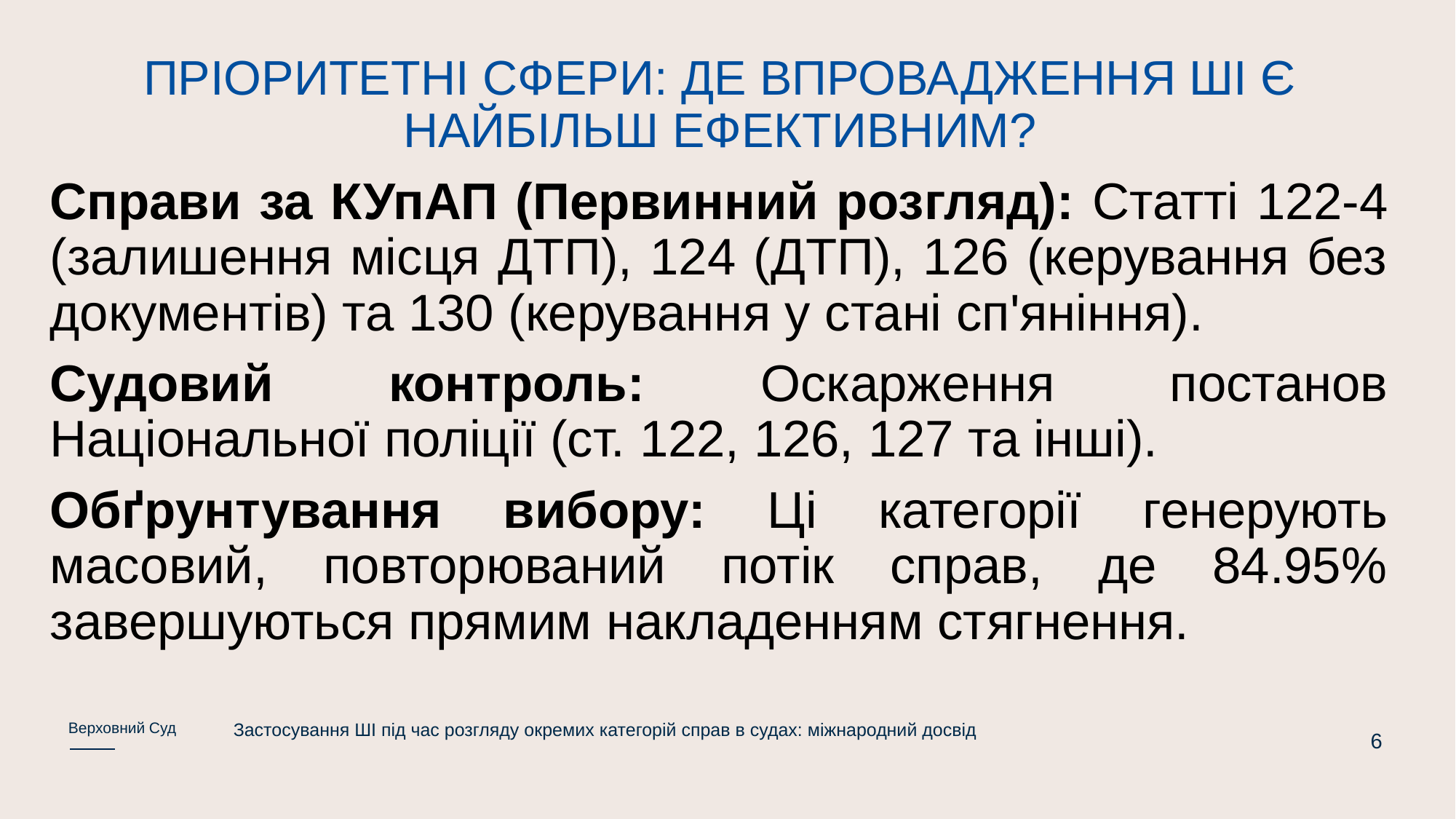

# ПРІОРИТЕТНІ СФЕРИ: ДЕ ВПРОВАДЖЕННЯ ШІ Є НАЙБІЛЬШ ЕФЕКТИВНИМ?
Справи за КУпАП (Первинний розгляд): Статті 122-4 (залишення місця ДТП), 124 (ДТП), 126 (керування без документів) та 130 (керування у стані сп'яніння).
Судовий контроль: Оскарження постанов Національної поліції (ст. 122, 126, 127 та інші).
Обґрунтування вибору: Ці категорії генерують масовий, повторюваний потік справ, де 84.95% завершуються прямим накладенням стягнення.
Застосування ШІ під час розгляду окремих категорій справ в судах: міжнародний досвід
Верховний Суд
6